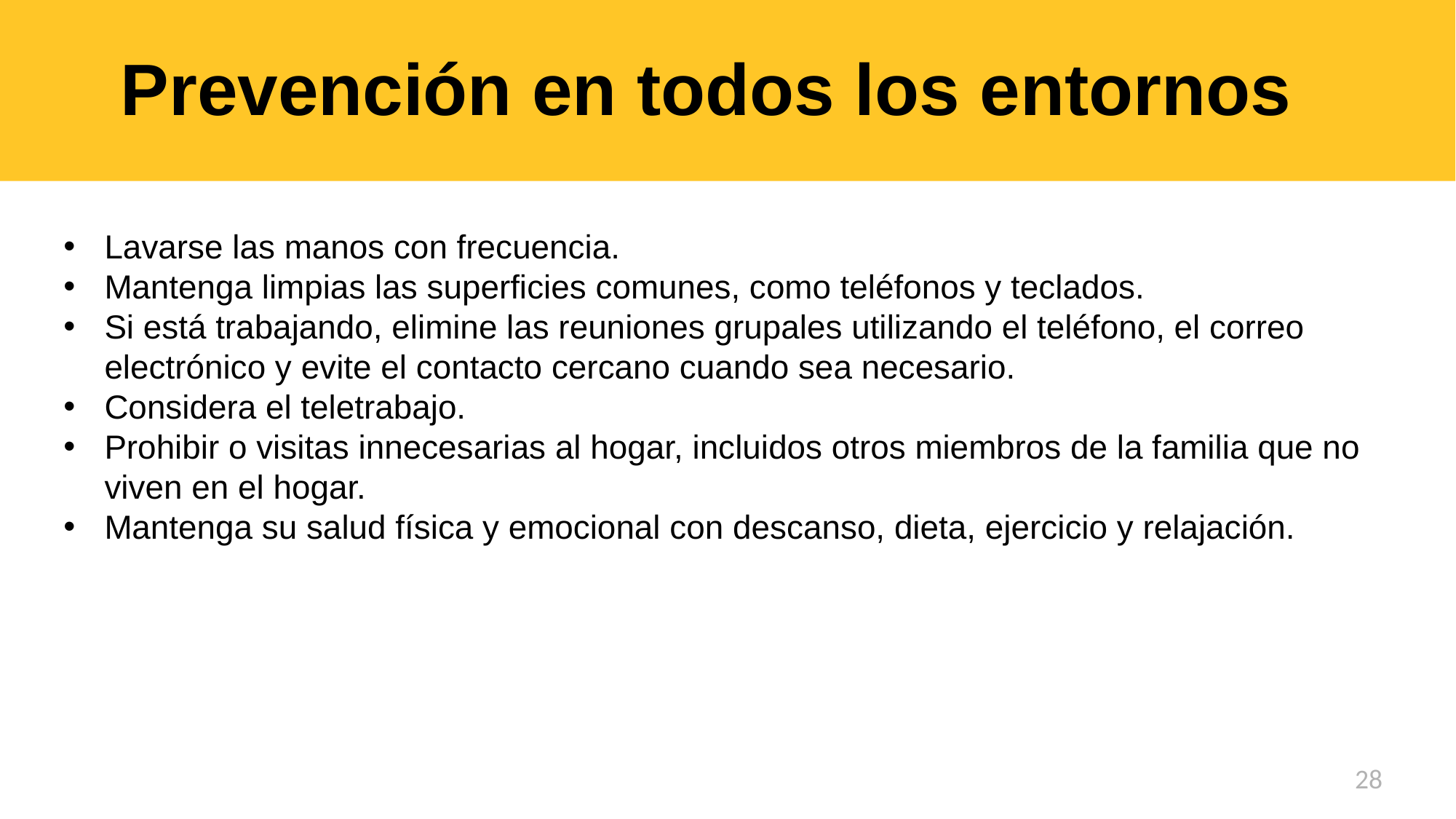

28
# Prevención en todos los entornos
Lavarse las manos con frecuencia.
Mantenga limpias las superficies comunes, como teléfonos y teclados.
Si está trabajando, elimine las reuniones grupales utilizando el teléfono, el correo electrónico y evite el contacto cercano cuando sea necesario.
Considera el teletrabajo.
Prohibir o visitas innecesarias al hogar, incluidos otros miembros de la familia que no viven en el hogar.
Mantenga su salud física y emocional con descanso, dieta, ejercicio y relajación.